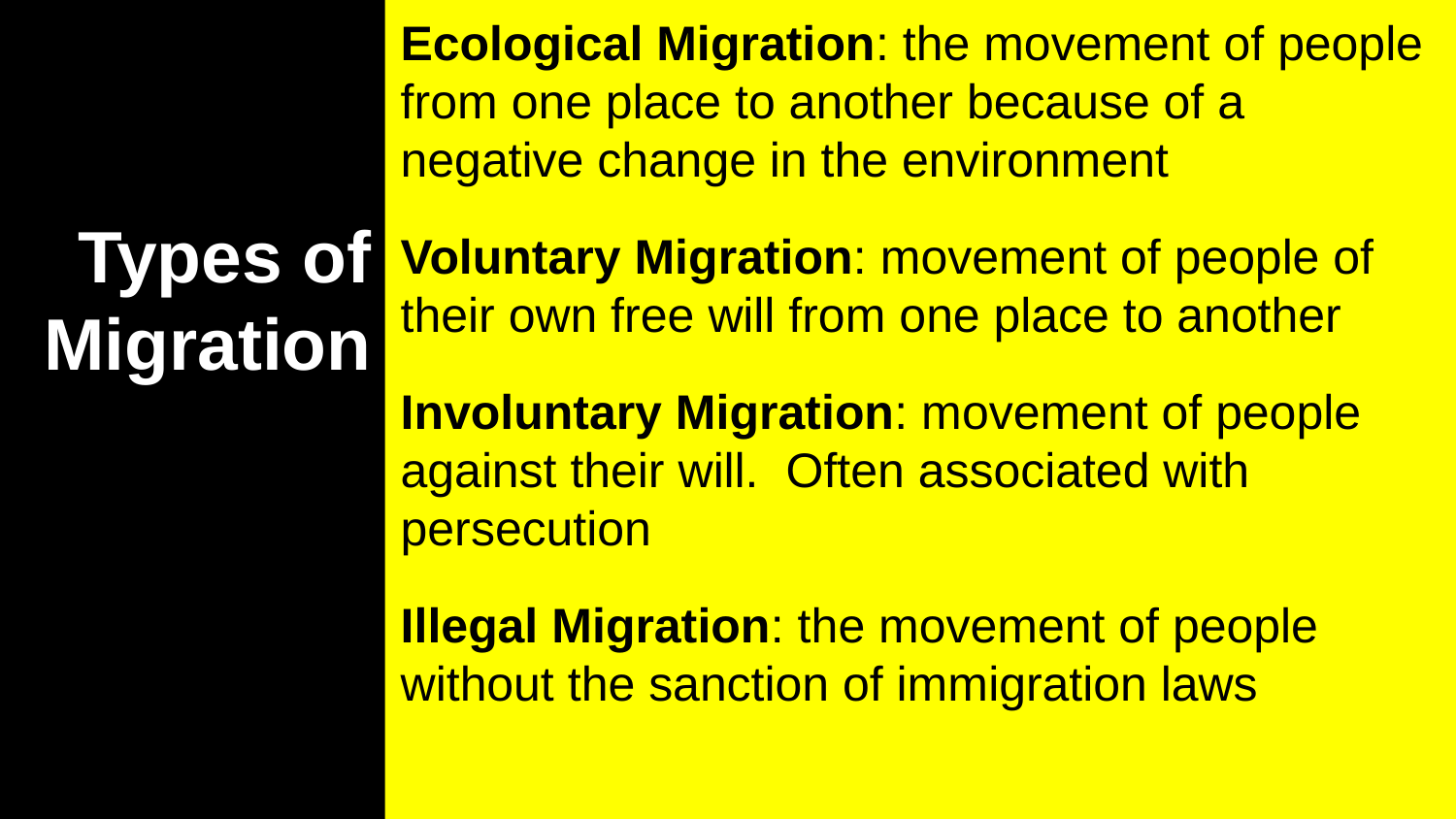

Ecological Migration: the movement of people from one place to another because of a negative change in the environment

Voluntary Migration: movement of people of their own free will from one place to another

Involuntary Migration: movement of people against their will.  Often associated with persecution

Illegal Migration: the movement of people without the sanction of immigration laws
# Types of Migration